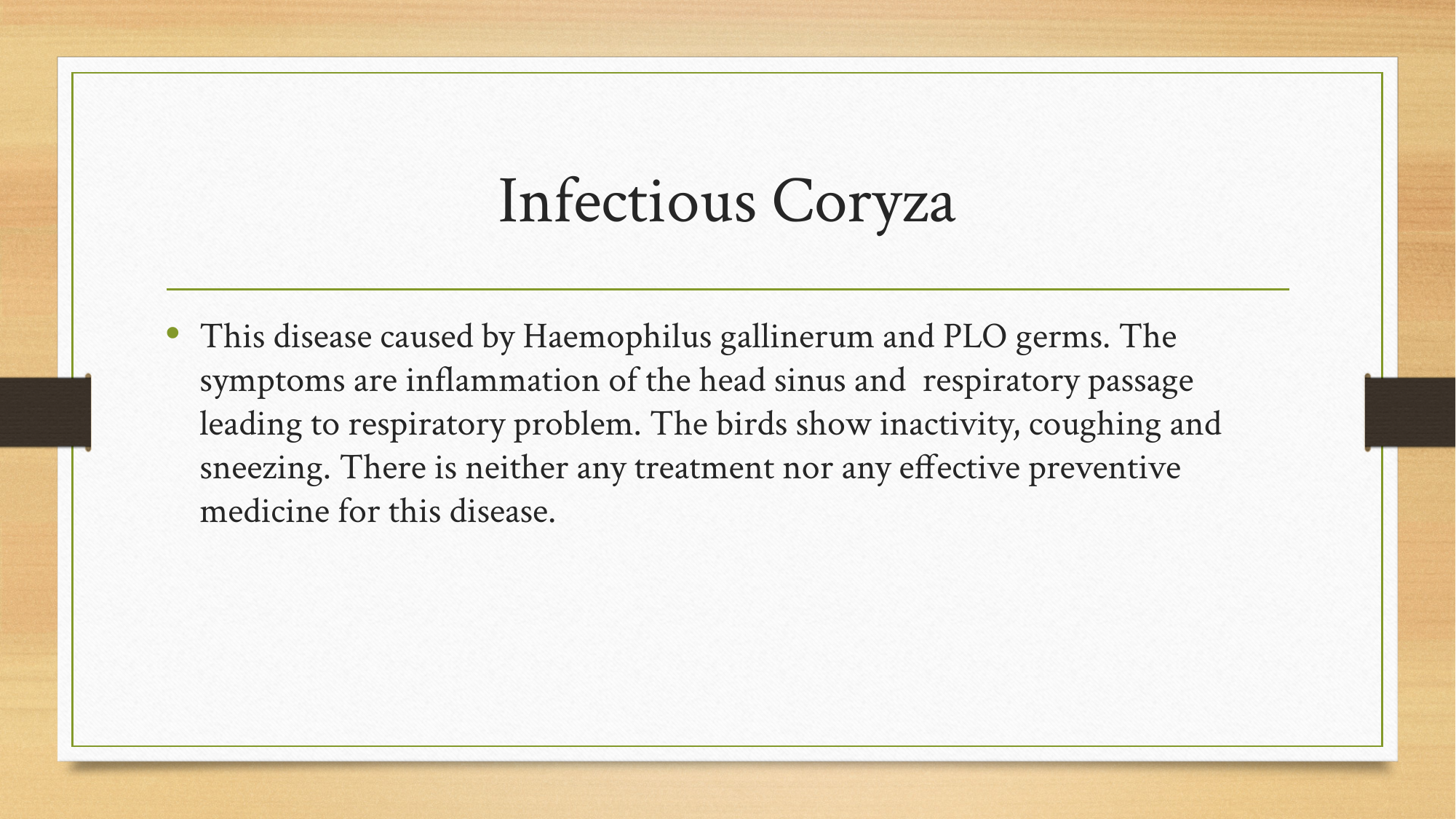

# Infectious Coryza
This disease caused by Haemophilus gallinerum and PLO germs. The symptoms are inflammation of the head sinus and  respiratory passage leading to respiratory problem. The birds show inactivity, coughing and sneezing. There is neither any treatment nor any effective preventive medicine for this disease.